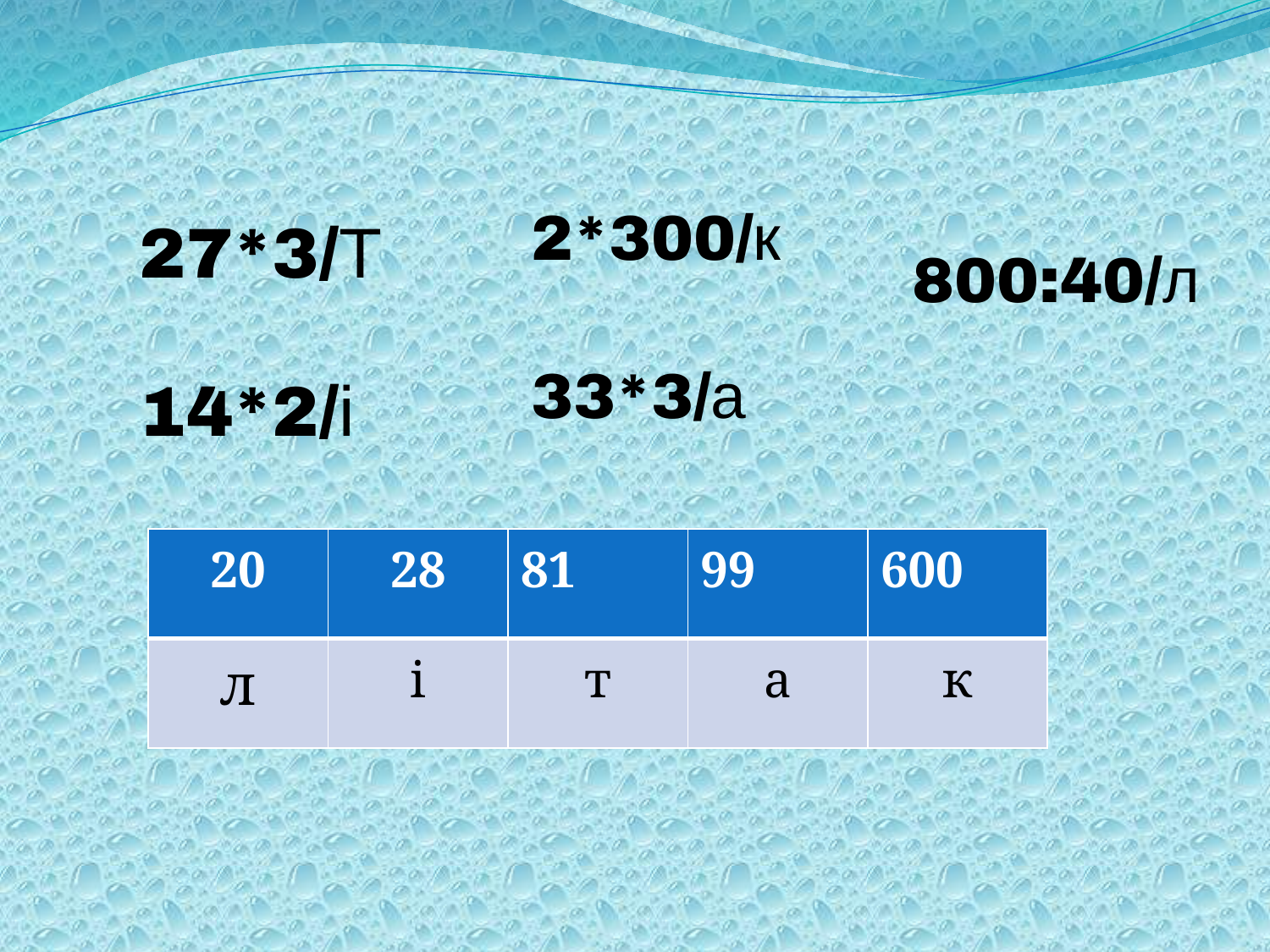

2*300/к
27*3/Т
800:40/л
33*3/а
14*2/і
| 20 | 28 | 81 | 99 | 600 |
| --- | --- | --- | --- | --- |
| л | і | т | а | к |